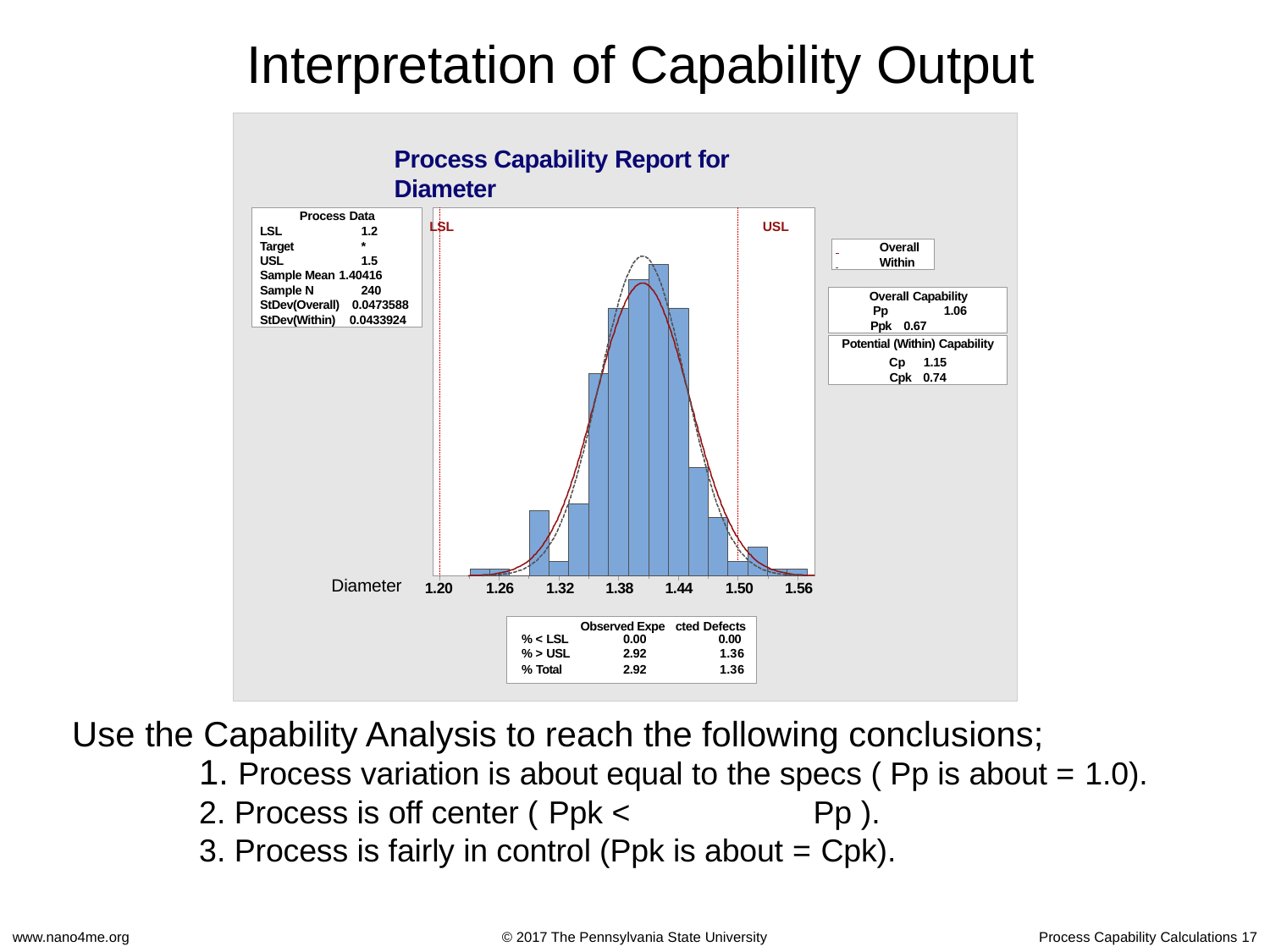

# Interpretation of Capability Output

Process Capability Report for Diameter
LSL	USL

Process Data
LSL	1.2
Target	*
USL	1.5
Sample Mean 1.40416
Sample N	240
StDev(Overall)    0.0473588
StDev(Within)    0.0433924

 	  Overall
 	  Within

Overall Capability  Pp	1.06
Ppk    0.67

Potential (Within) Capability
Cp	1.15
Cpk   0.74

Diameter

1.20	1.26	1.32	1.38	1.44	1.50	1.56
| Observed Expe % < LSL 0.00 | cted Defects 0.00 |
| --- | --- |
| % > USL 2.92 | 1.36 |
| % Total 2.92 | 1.36 |
Use the Capability Analysis to reach the following conclusions;
Process variation is about equal to the specs ( Pp is about = 1.0).
Process is off center ( Ppk <	Pp ).
Process is fairly in control (Ppk is about = Cpk).